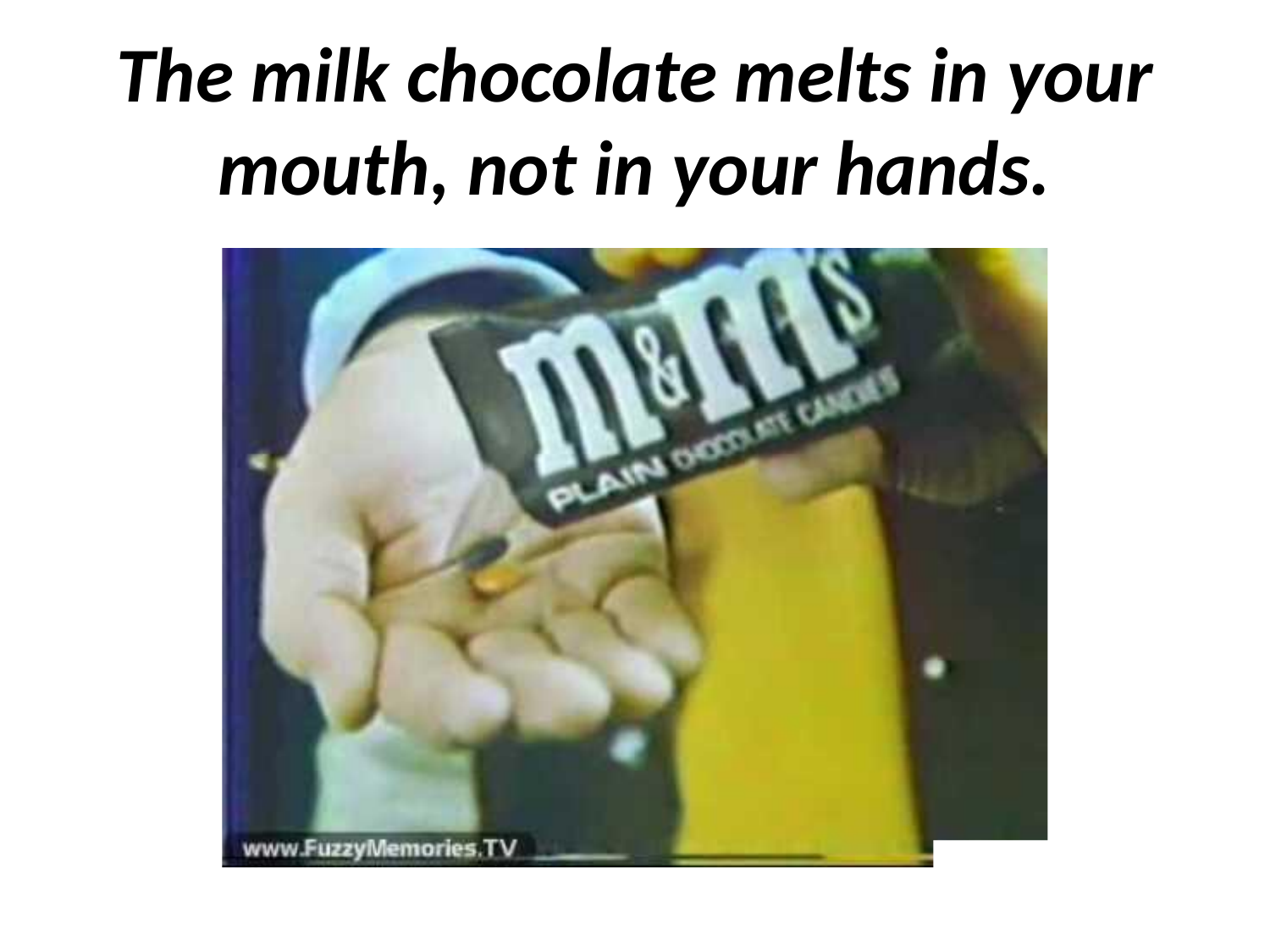

# The milk chocolate melts in your mouth, not in your hands.